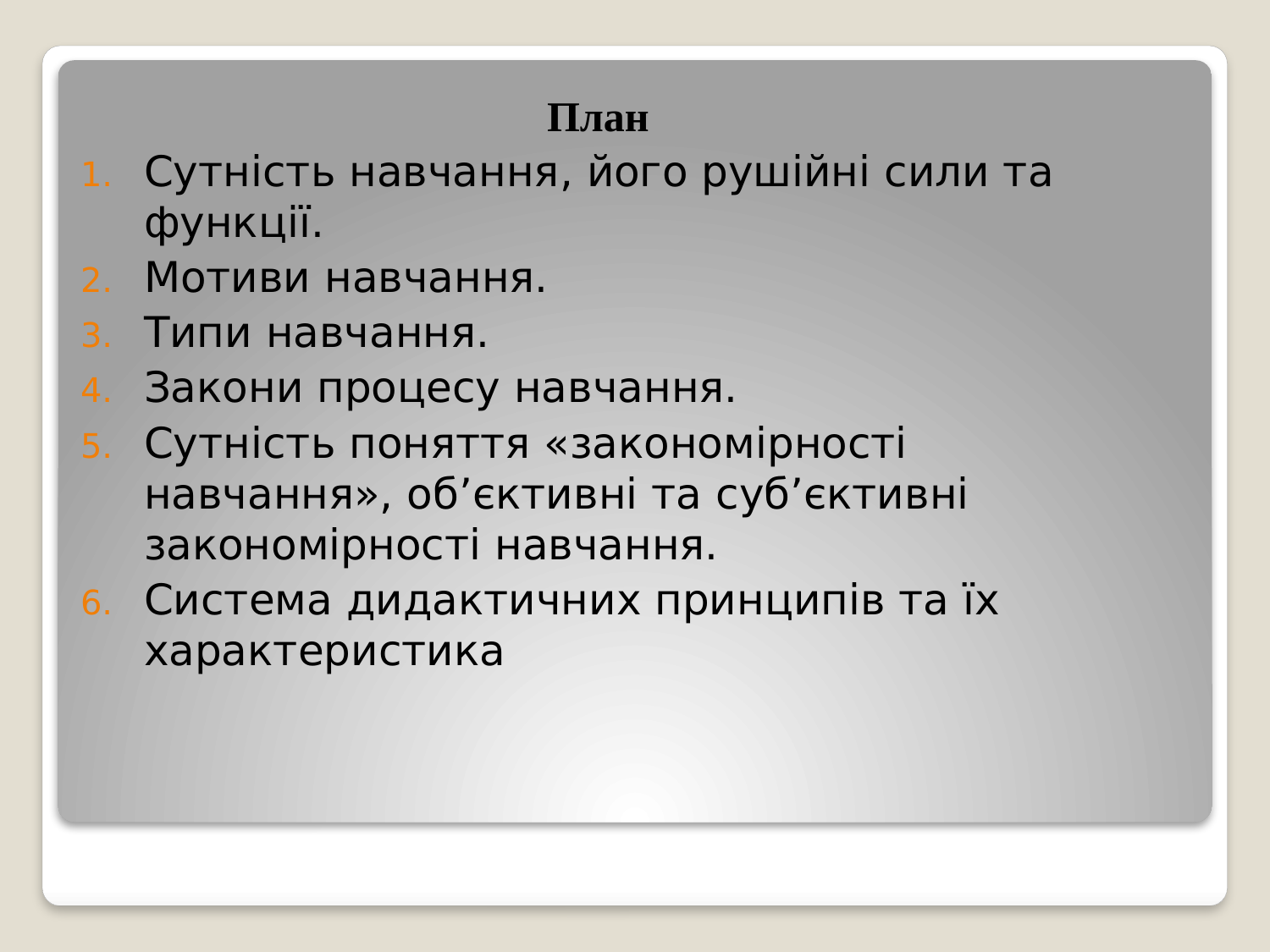

План
Сутність навчання, його рушійні сили та функції.
Мотиви навчання.
Типи навчання.
Закони процесу навчання.
Сутність поняття «закономірності навчання», об’єктивні та суб’єктивні закономірності навчання.
Система дидактичних принципів та їх характеристика
#